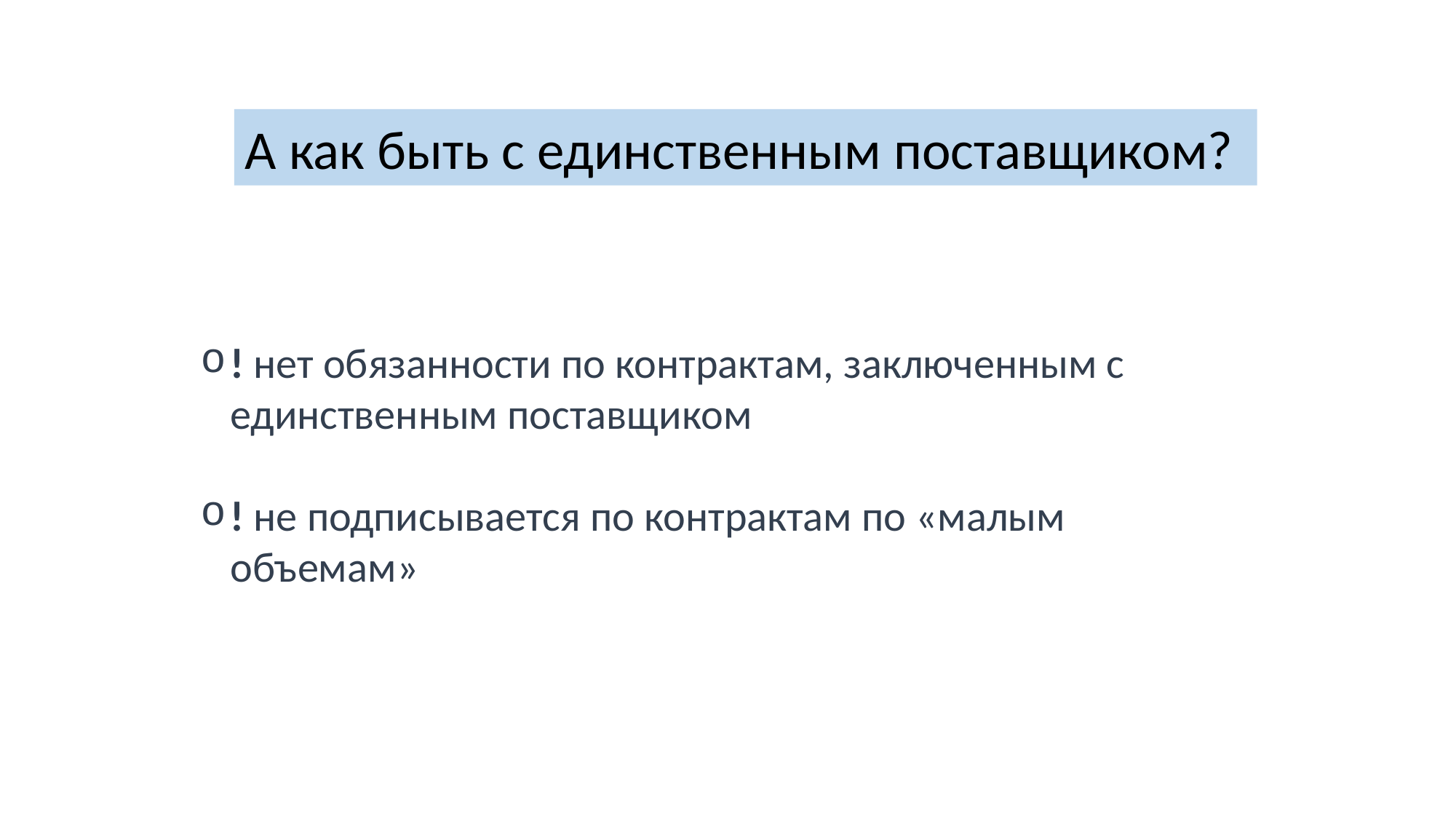

А как быть с единственным поставщиком?
! нет обязанности по контрактам, заключенным с единственным поставщиком

! не подписывается по контрактам по «малым объемам»